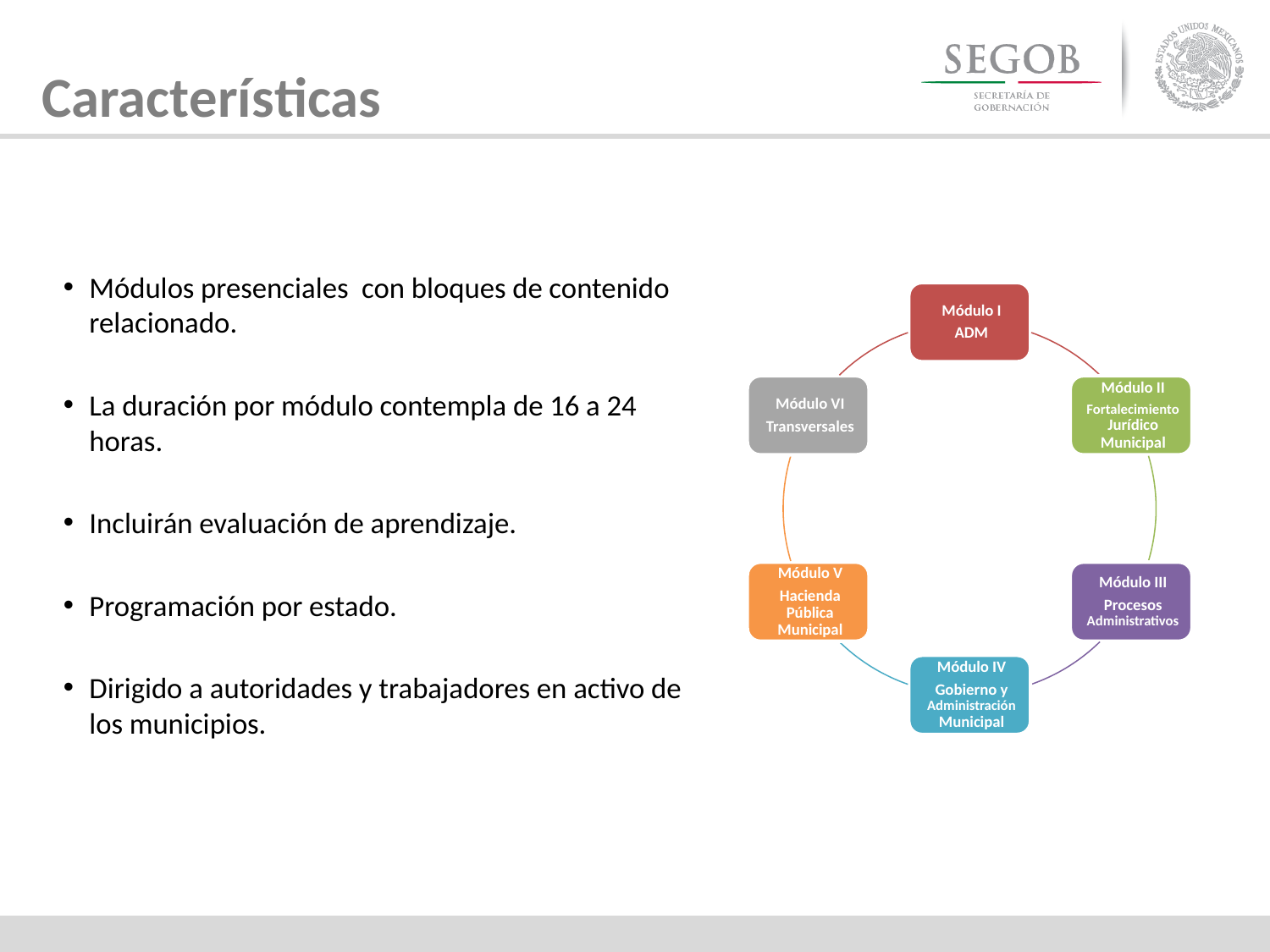

Características
Módulos presenciales  con bloques de contenido relacionado.

La duración por módulo contempla de 16 a 24 horas.

Incluirán evaluación de aprendizaje.

Programación por estado.

Dirigido a autoridades y trabajadores en activo de los municipios.

Módulo I
ADM
Módulo II
Fortalecimiento Jurídico Municipal
Módulo III
Procesos Administrativos
Módulo IV
Gobierno y Administración Municipal
Módulo V
Hacienda Pública Municipal
Módulo VI
Transversales